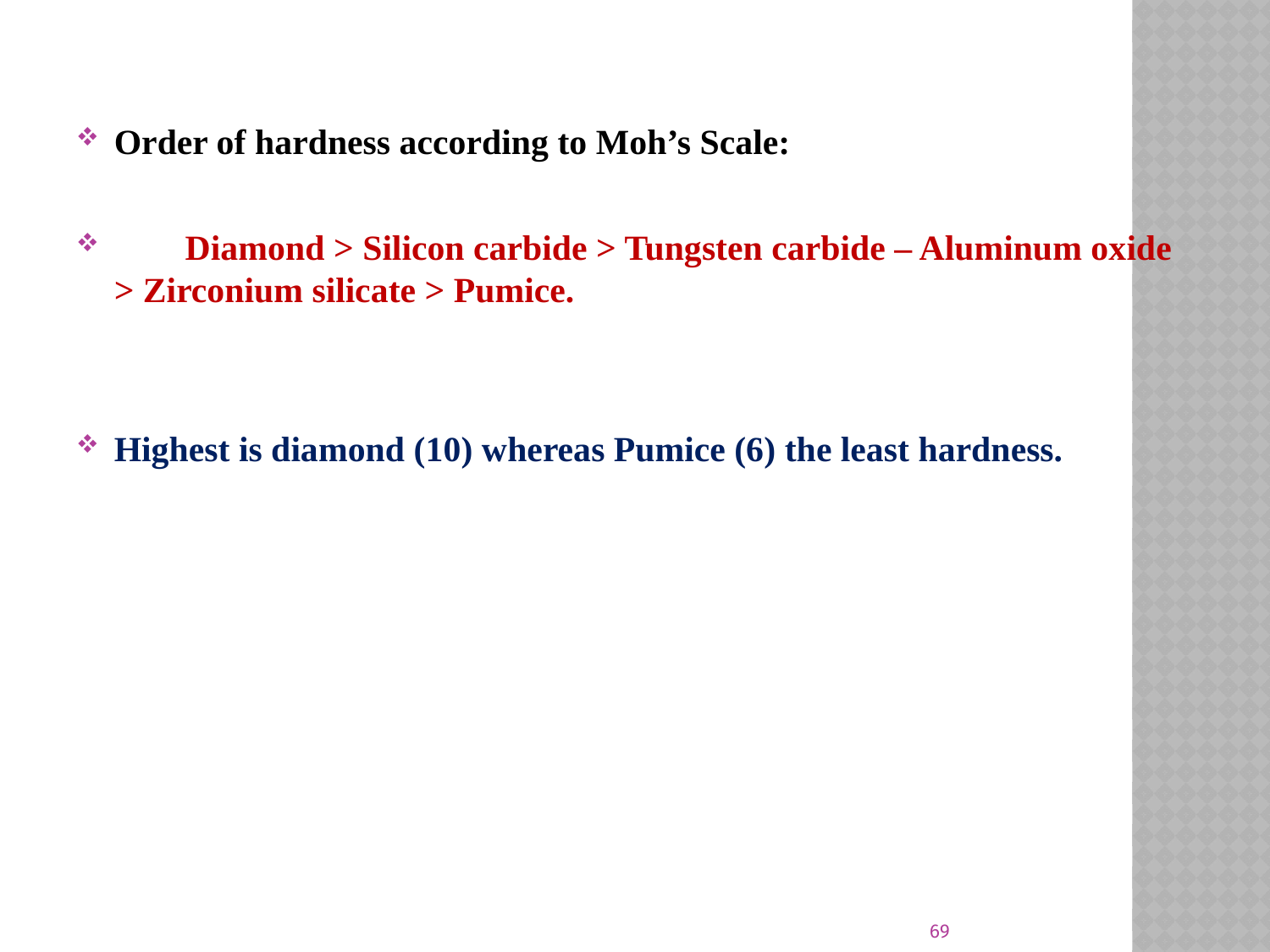

# Order of hardness according to Moh’s Scale:

        Diamond > Silicon carbide > Tungsten carbide – Aluminum oxide > Zirconium silicate > Pumice.

Highest is diamond (10) whereas Pumice (6) the least hardness.
69